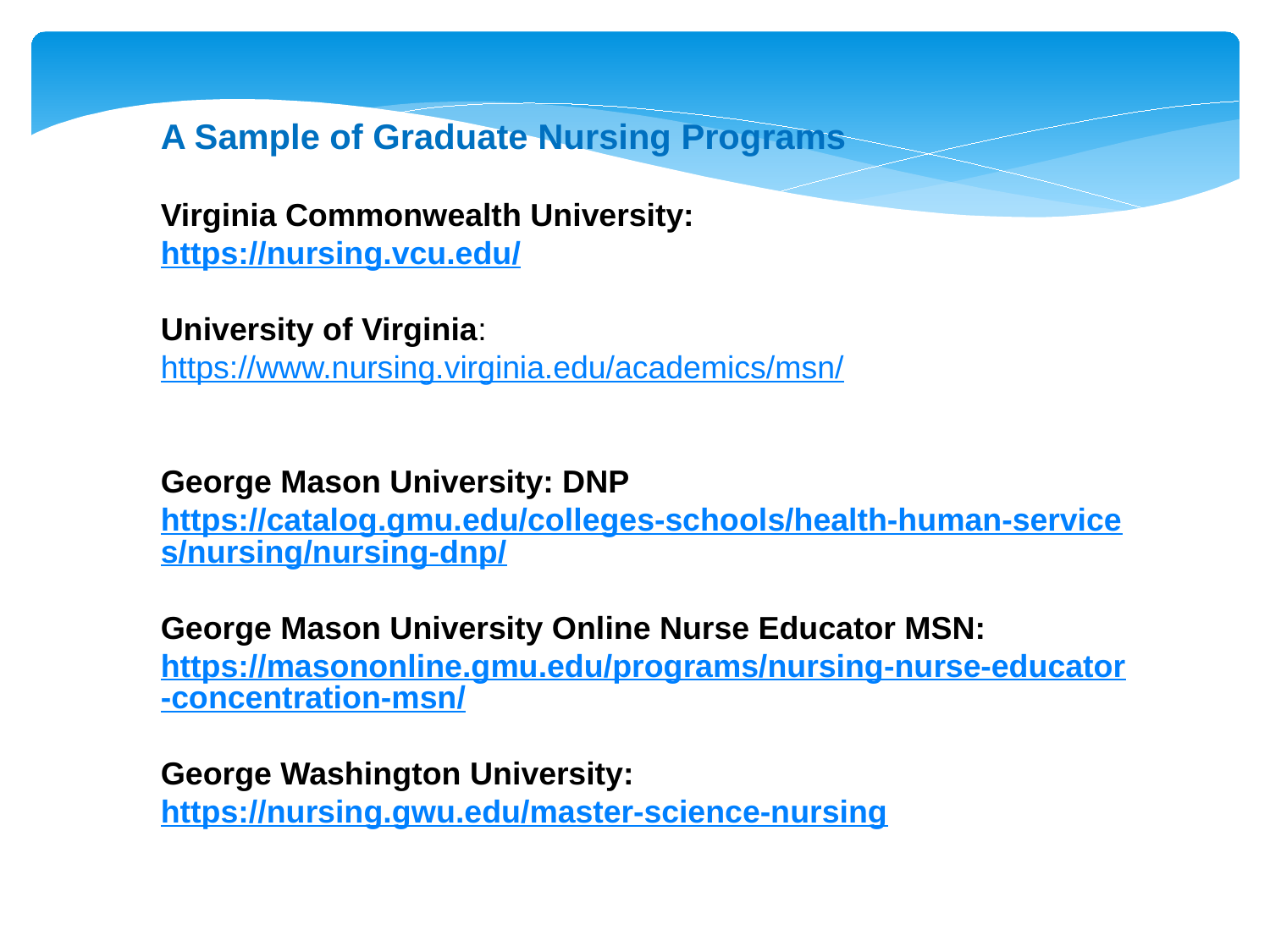

A Sample of Graduate Nursing Programs

Virginia Commonwealth University:
https://nursing.vcu.edu/

University of Virginia:
https://www.nursing.virginia.edu/academics/msn/

George Mason University: DNP
https://catalog.gmu.edu/colleges-schools/health-human-services/nursing/nursing-dnp/

George Mason University Online Nurse Educator MSN:
https://masononline.gmu.edu/programs/nursing-nurse-educator-concentration-msn/

George Washington University: https://nursing.gwu.edu/master-science-nursing